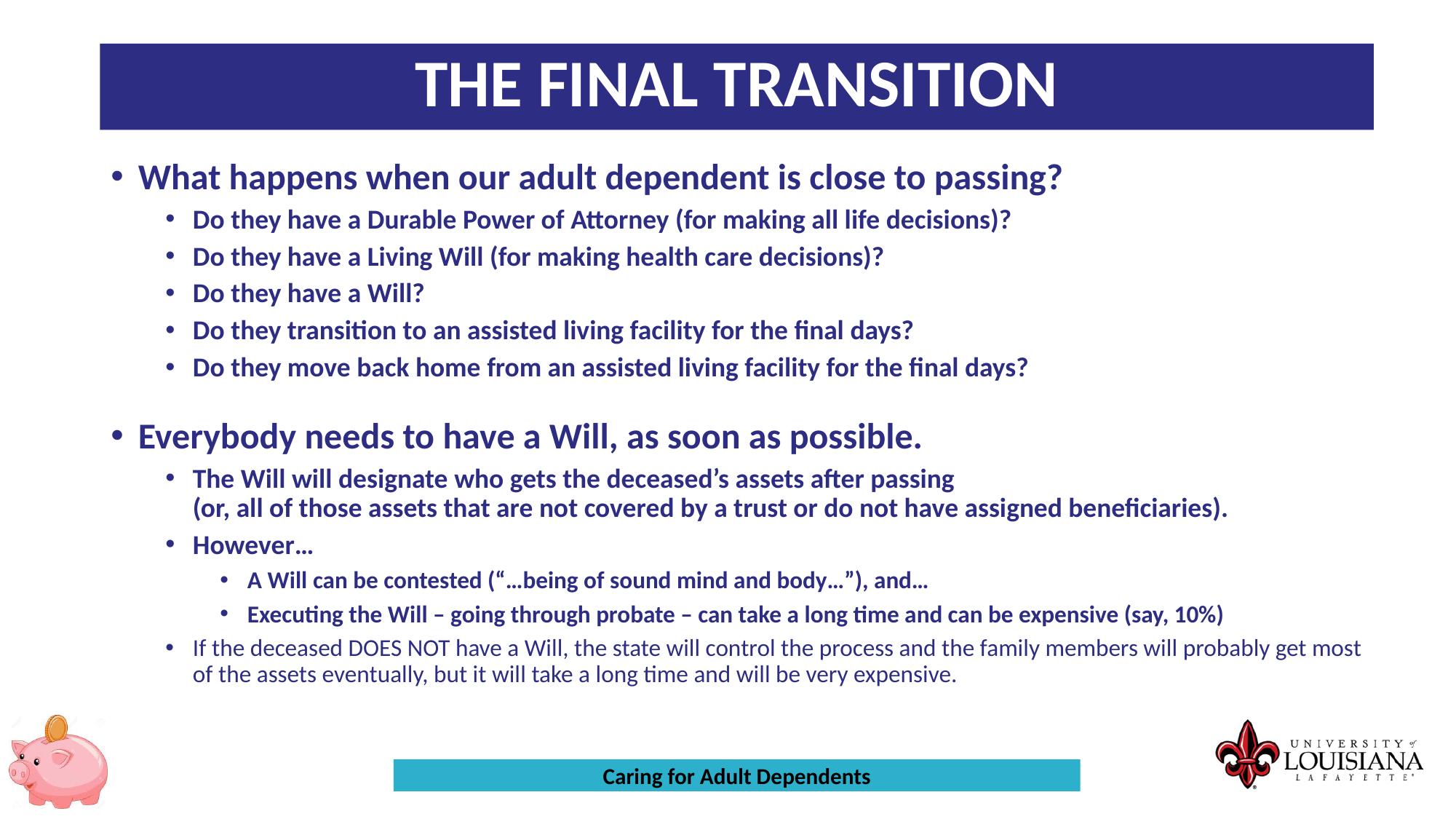

THE FINAL TRANSITION
What happens when our adult dependent is close to passing?
Do they have a Durable Power of Attorney (for making all life decisions)?
Do they have a Living Will (for making health care decisions)?
Do they have a Will?
Do they transition to an assisted living facility for the final days?
Do they move back home from an assisted living facility for the final days?
Everybody needs to have a Will, as soon as possible.
The Will will designate who gets the deceased’s assets after passing
(or, all of those assets that are not covered by a trust or do not have assigned beneficiaries).
However…
A Will can be contested (“…being of sound mind and body…”), and…
Executing the Will – going through probate – can take a long time and can be expensive (say, 10%)
If the deceased DOES NOT have a Will, the state will control the process and the family members will probably get most of the assets eventually, but it will take a long time and will be very expensive.
Caring for Adult Dependents